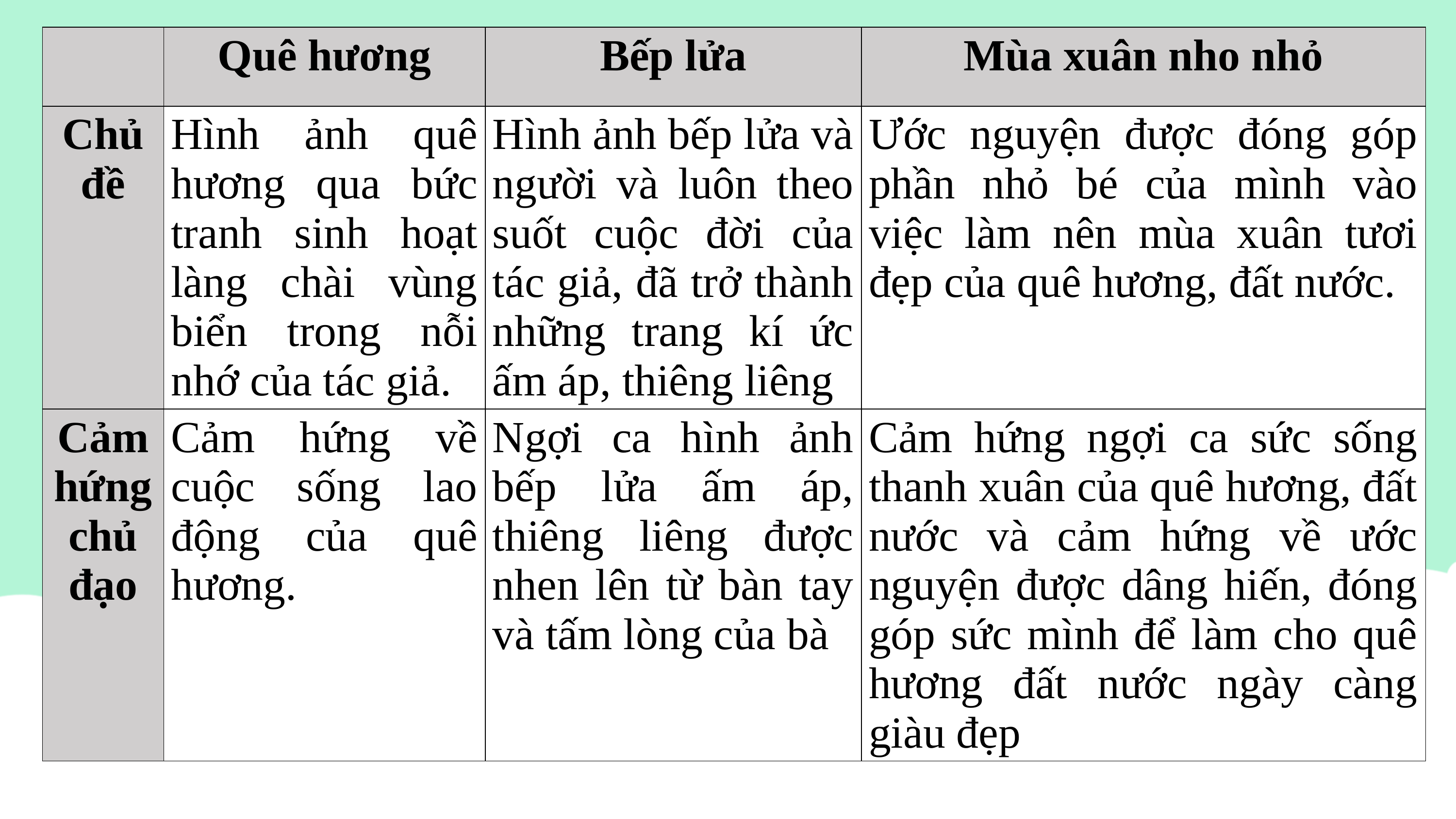

|  | Quê hương | Bếp lửa | Mùa xuân nho nhỏ |
| --- | --- | --- | --- |
| Chủ đề | Hình ảnh quê hương qua bức tranh sinh hoạt làng chài vùng biển trong nỗi nhớ của tác giả. | Hình ảnh bếp lửa và người và luôn theo suốt cuộc đời của tác giả, đã trở thành những trang kí ức ấm áp, thiêng liêng | Ước nguyện được đóng góp phần nhỏ bé của mình vào việc làm nên mùa xuân tươi đẹp của quê hương, đất nước. |
| Cảm hứng chủ đạo | Cảm hứng về cuộc sống lao động của quê hương. | Ngợi ca hình ảnh bếp lửa ấm áp, thiêng liêng được nhen lên từ bàn tay và tấm lòng của bà | Cảm hứng ngợi ca sức sống thanh xuân của quê hương, đất nước và cảm hứng về ước nguyện được dâng hiến, đóng góp sức mình để làm cho quê hương đất nước ngày càng giàu đẹp |